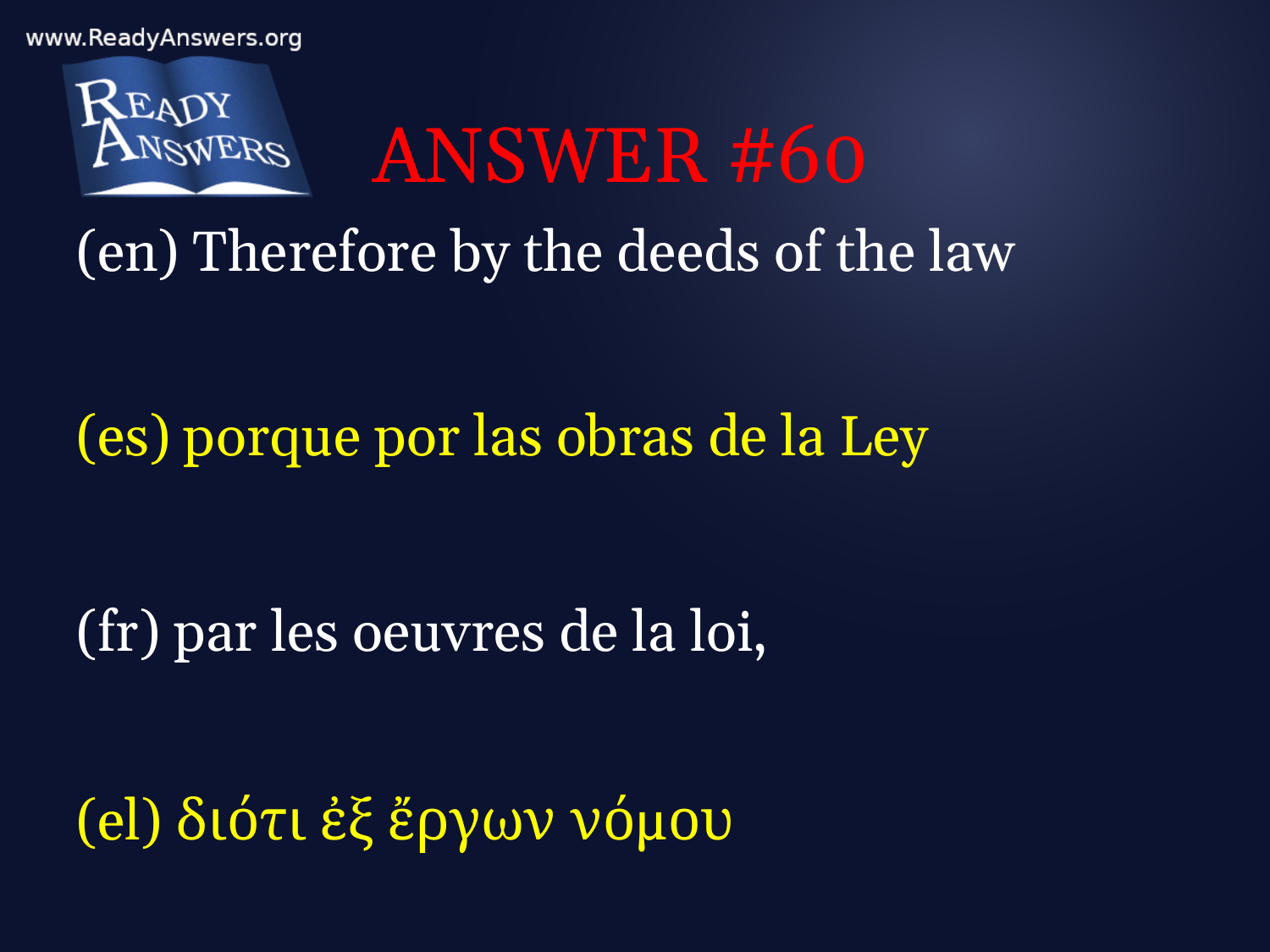

# ANSWER #60
(en) Therefore by the deeds of the law
(es) porque por las obras de la Ley
(fr) par les oeuvres de la loi,
(el) διότι ἐξ ἔργων νόμου